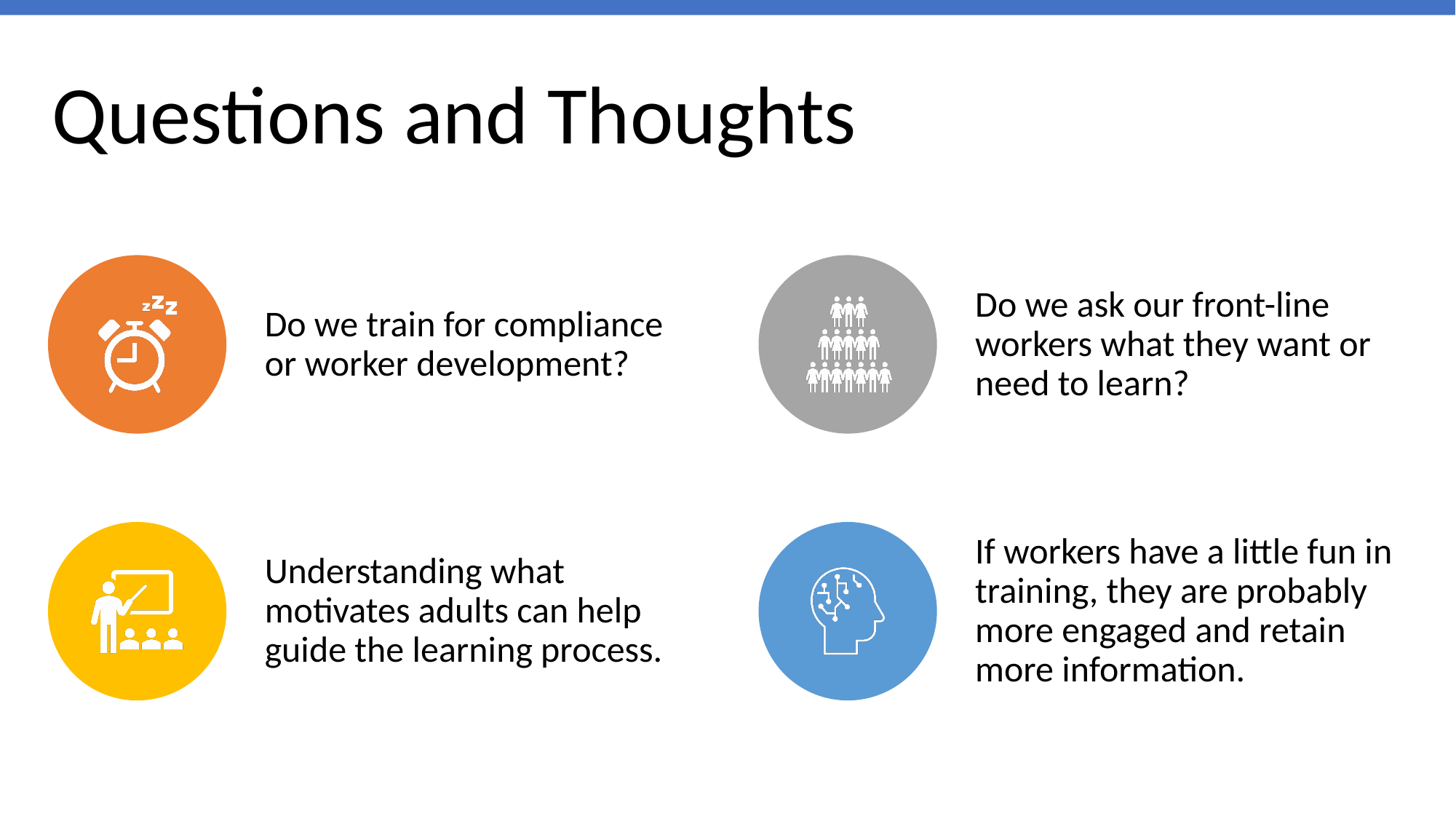

# Questions and Thoughts
Do we train for compliance or worker development?
Do we ask our front-line workers what they want or need to learn?
Understanding what motivates adults can help guide the learning process.
If workers have a little fun in training, they are probably more engaged and retain more information.